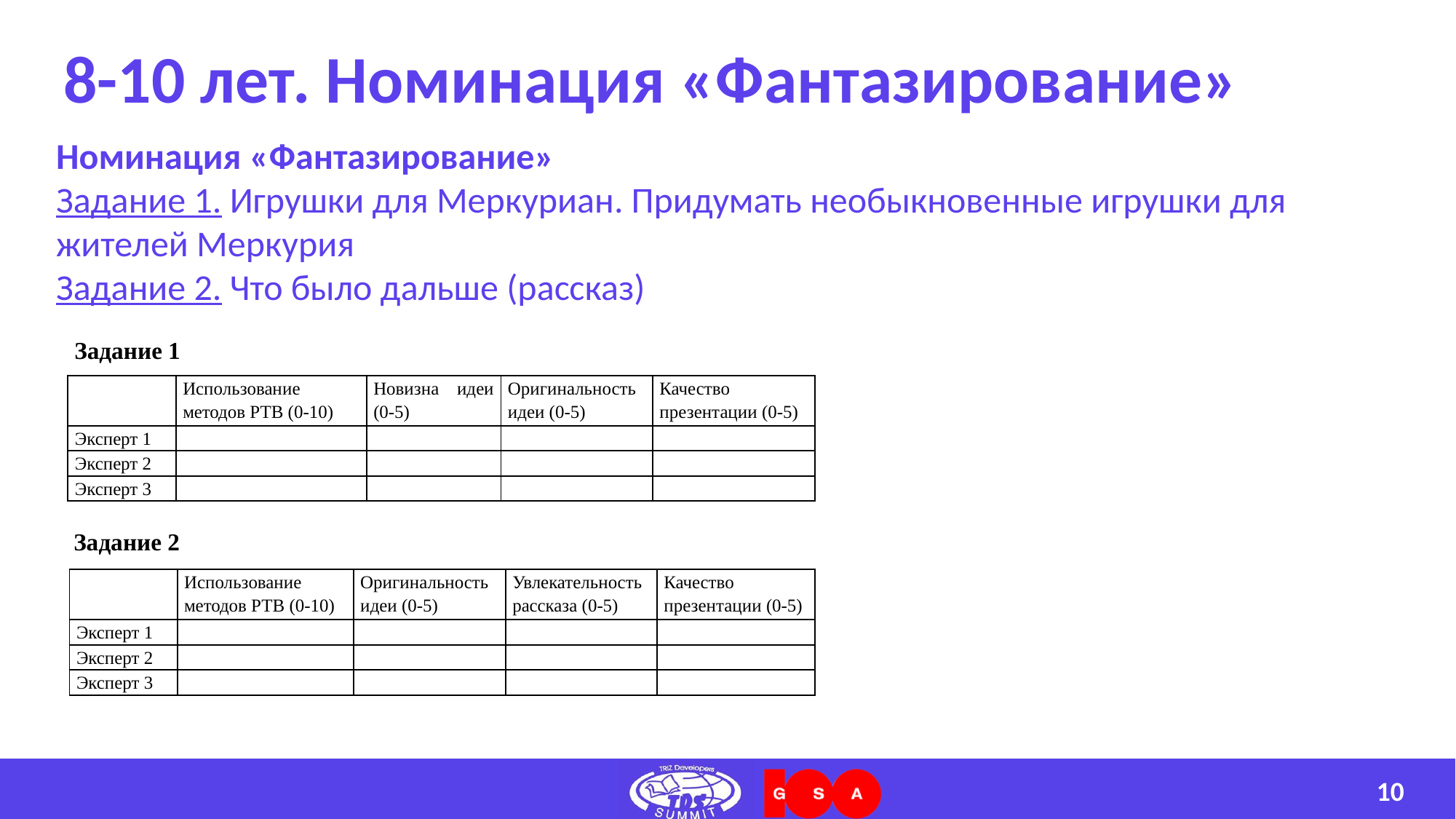

# 8-10 лет. Номинация «Фантазирование»
Номинация «Фантазирование»
Задание 1. Игрушки для Меркуриан. Придумать необыкновенные игрушки для жителей Меркурия
Задание 2. Что было дальше (рассказ)
Задание 1
|  | Использование методов РТВ (0-10) | Новизна идеи (0-5) | Оригинальность идеи (0-5) | Качество презентации (0-5) |
| --- | --- | --- | --- | --- |
| Эксперт 1 |  |  |  |  |
| Эксперт 2 |  |  |  |  |
| Эксперт 3 |  |  |  |  |
Задание 2
|  | Использование методов РТВ (0-10) | Оригинальность идеи (0-5) | Увлекательность рассказа (0-5) | Качество презентации (0-5) |
| --- | --- | --- | --- | --- |
| Эксперт 1 |  |  |  |  |
| Эксперт 2 |  |  |  |  |
| Эксперт 3 |  |  |  |  |
10